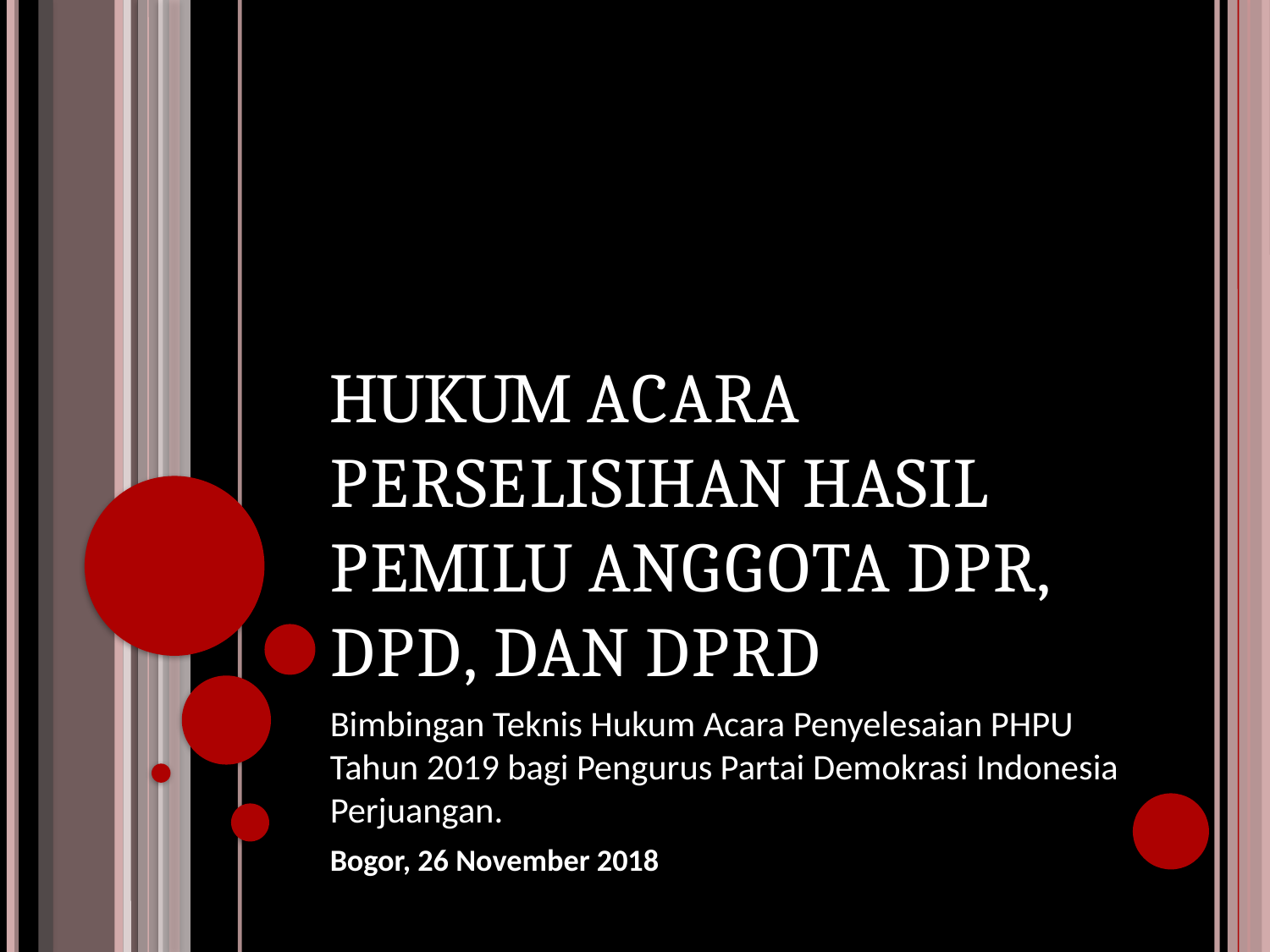

# Hukum Acara Perselisihan Hasil Pemilu Anggota DPR, DPD, dan DPRD
Bimbingan Teknis Hukum Acara Penyelesaian PHPU Tahun 2019 bagi Pengurus Partai Demokrasi Indonesia Perjuangan.
Bogor, 26 November 2018